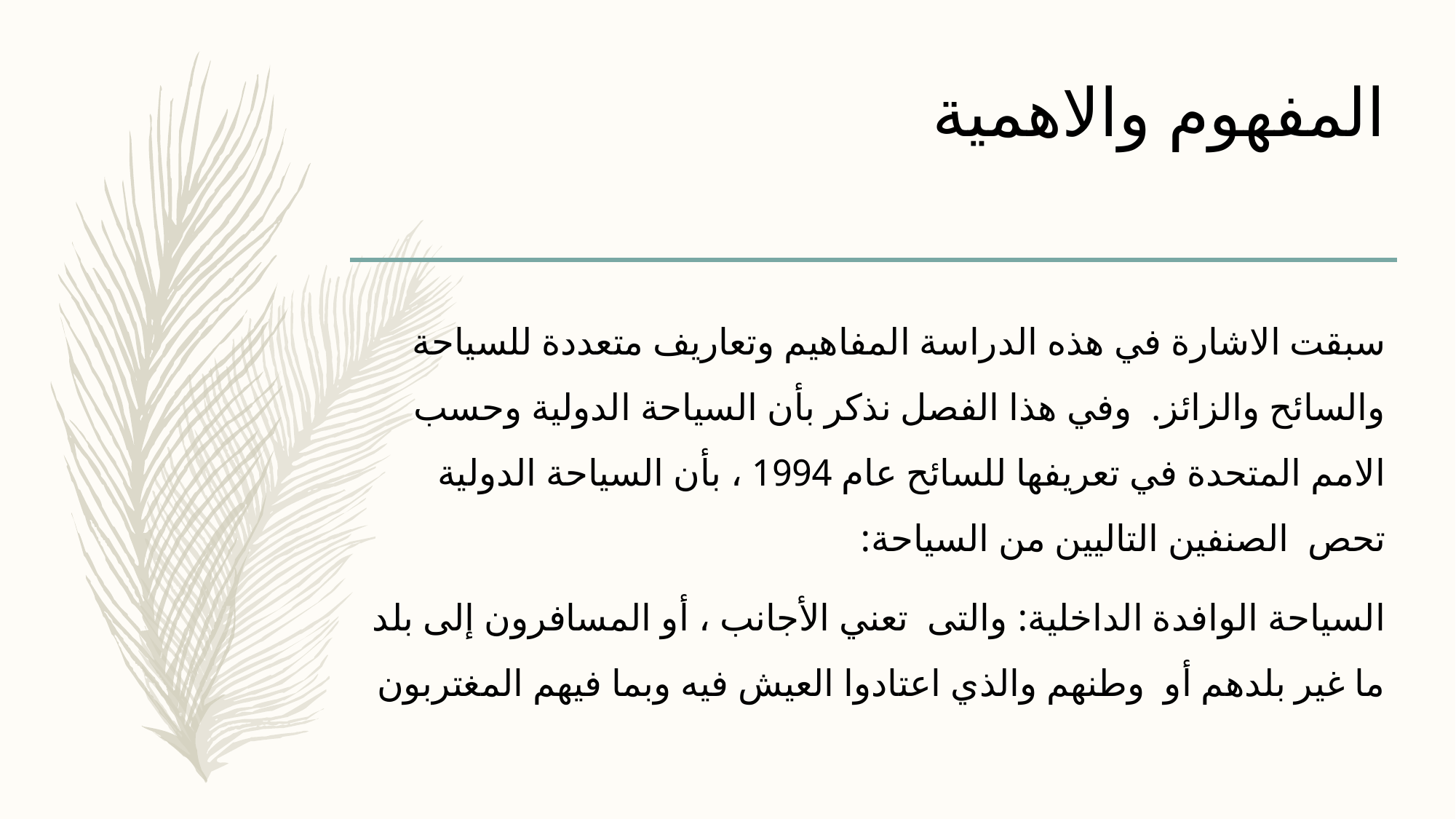

# المفهوم والاهمية
سبقت الاشارة في هذه الدراسة المفاهيم وتعاریف متعددة للسياحة والسائح والزائز.  وفي هذا الفصل نذكر بأن السياحة الدولية وحسب الامم المتحدة في تعريفها للسائح عام 1994 ، بأن السياحة الدولية تحص  الصنفين التاليين من السياحة:
السياحة الوافدة الداخلية: والتى  تعني الأجانب ، أو المسافرون إلى بلد ما غير بلدهم أو  وطنهم والذي اعتادوا العيش فيه وبما فيهم المغتربون